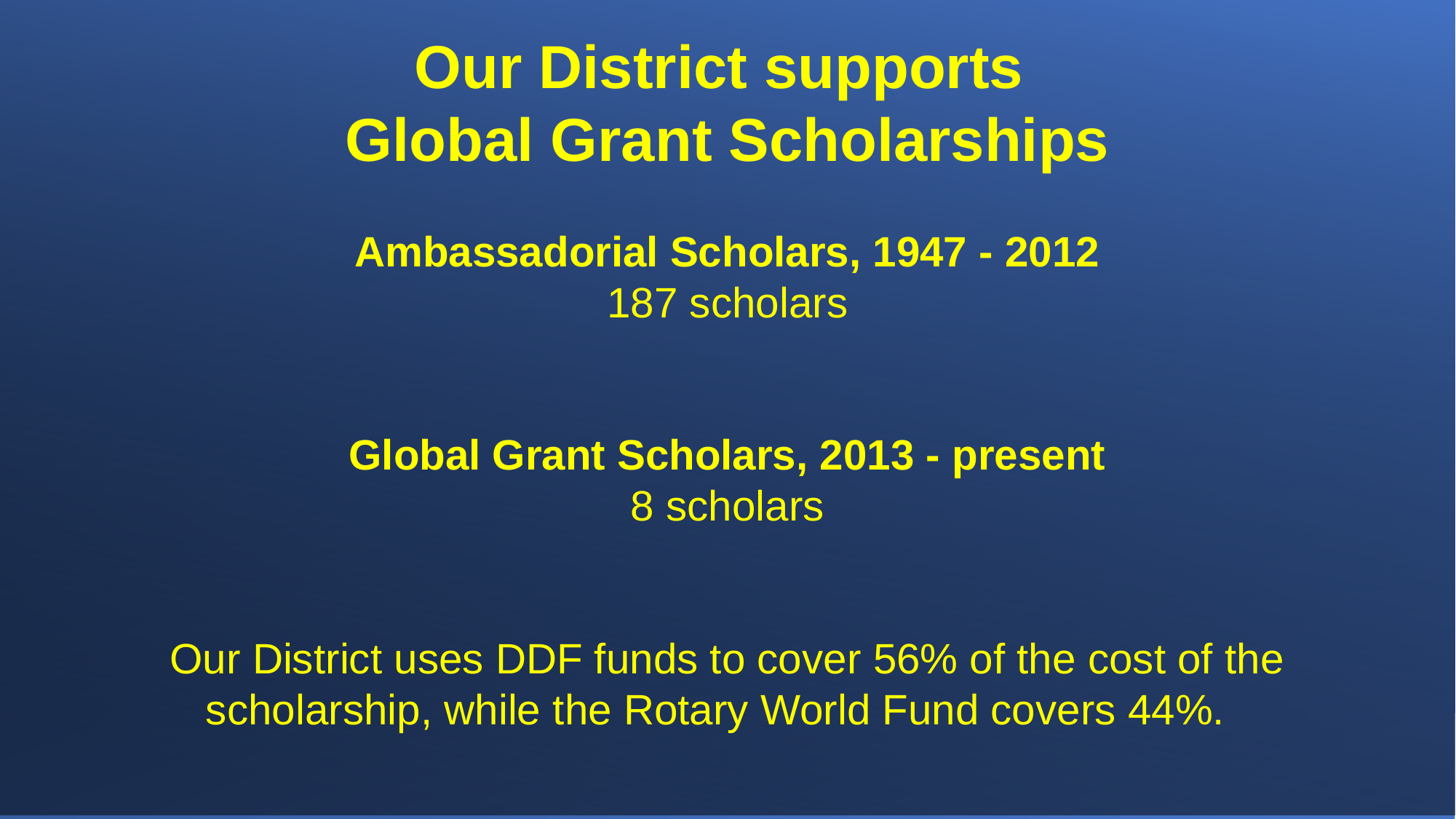

Our District supports
Global Grant Scholarships

Ambassadorial Scholars, 1947 - 2012
187 scholars

Global Grant Scholars, 2013 - present
8 scholars

Our District uses DDF funds to cover 56% of the cost of the scholarship, while the Rotary World Fund covers 44%.